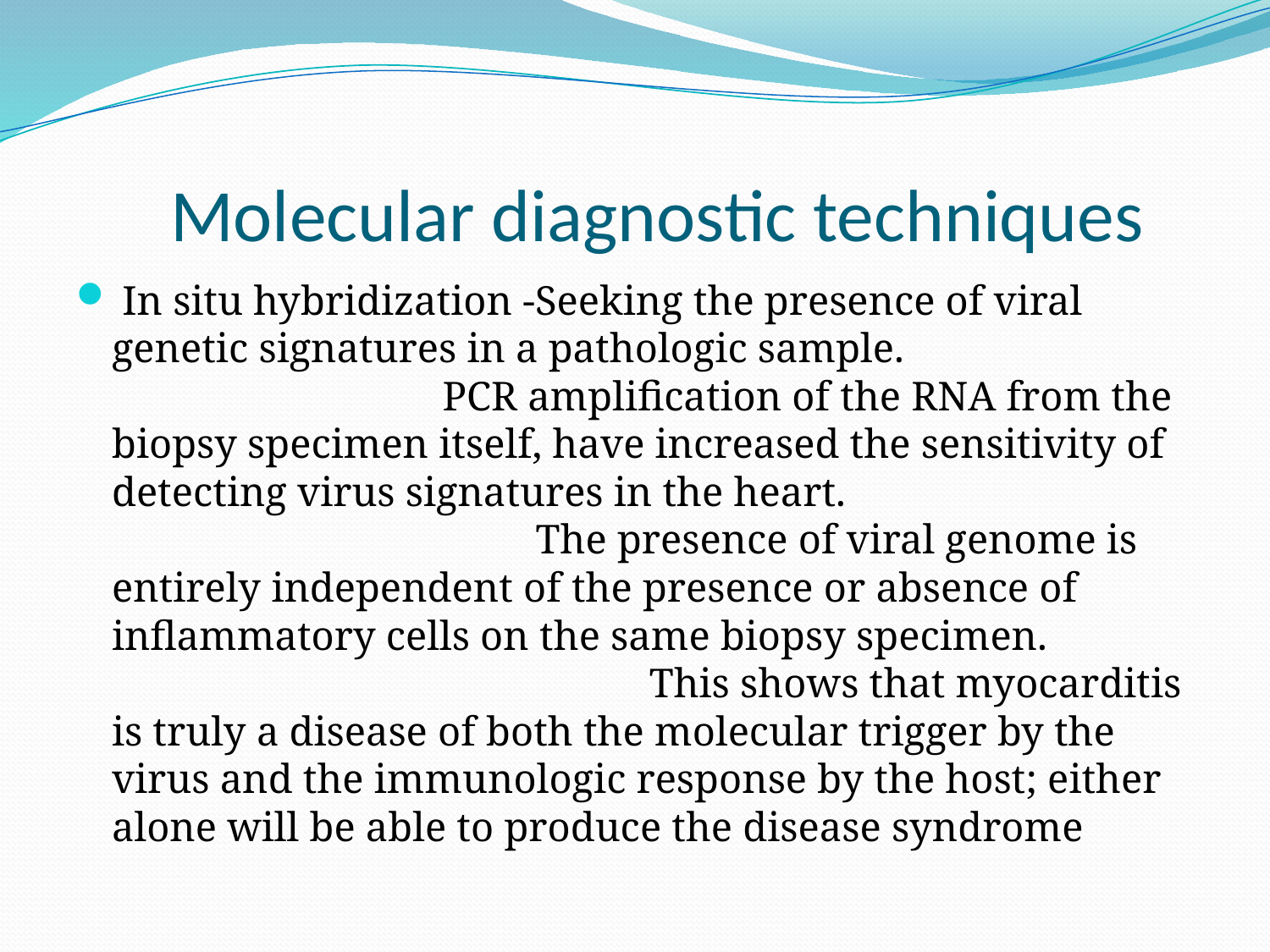

# Molecular diagnostic techniques
 In situ hybridization -Seeking the presence of viral genetic signatures in a pathologic sample.                                                            PCR amplification of the RNA from the biopsy specimen itself, have increased the sensitivity of detecting virus signatures in the heart.                                                                           The presence of viral genome is entirely independent of the presence or absence of inflammatory cells on the same biopsy specimen.                                                                  This shows that myocarditis is truly a disease of both the molecular trigger by the virus and the immunologic response by the host; either alone will be able to produce the disease syndrome